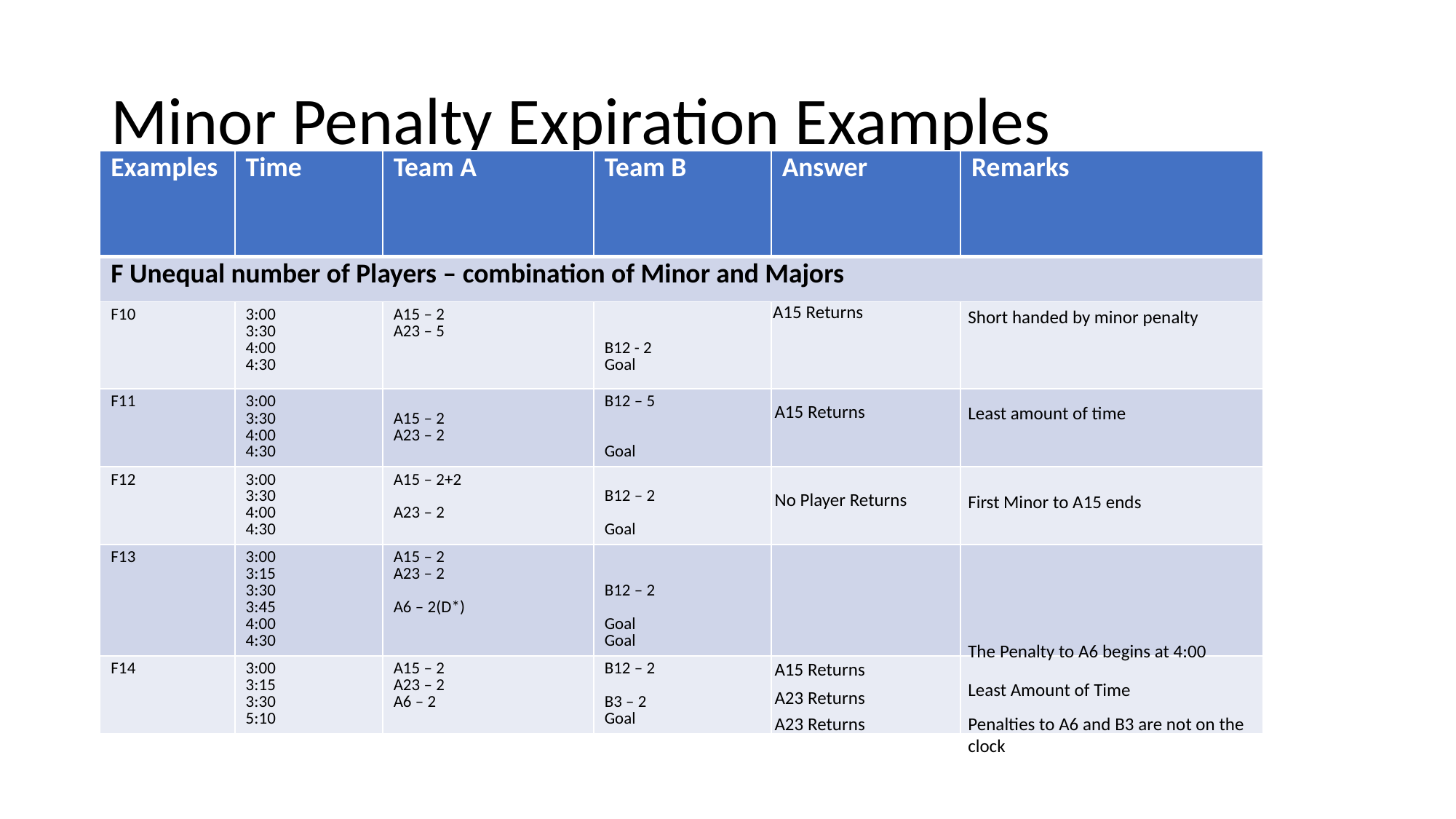

# Minor Penalty Expiration Examples
| Examples | Time | Team A | Team B | Answer | Remarks |
| --- | --- | --- | --- | --- | --- |
| F Unequal number of Players – combination of Minor and Majors |  |  |  |  |  |
| F10 | 3:00 3:30 4:00 4:30 | A15 – 2 A23 – 5 | B12 - 2 Goal |  |  |
| F11 | 3:00 3:30 4:00 4:30 | A15 – 2 A23 – 2 | B12 – 5 Goal |  |  |
| F12 | 3:00 3:30 4:00 4:30 | A15 – 2+2 A23 – 2 | B12 – 2 Goal |  |  |
| F13 | 3:00 3:15 3:30 3:45 4:00 4:30 | A15 – 2 A23 – 2 A6 – 2(D\*) | B12 – 2 Goal Goal |  |  |
| F14 | 3:00 3:15 3:30 5:10 | A15 – 2 A23 – 2 A6 – 2 | B12 – 2 B3 – 2 Goal |  |  |
A15 Returns
Short handed by minor penalty
A15 Returns
Least amount of time
No Player Returns
First Minor to A15 ends
The Penalty to A6 begins at 4:00
A15 Returns
Least Amount of Time
A23 Returns
A23 Returns
Penalties to A6 and B3 are not on the clock